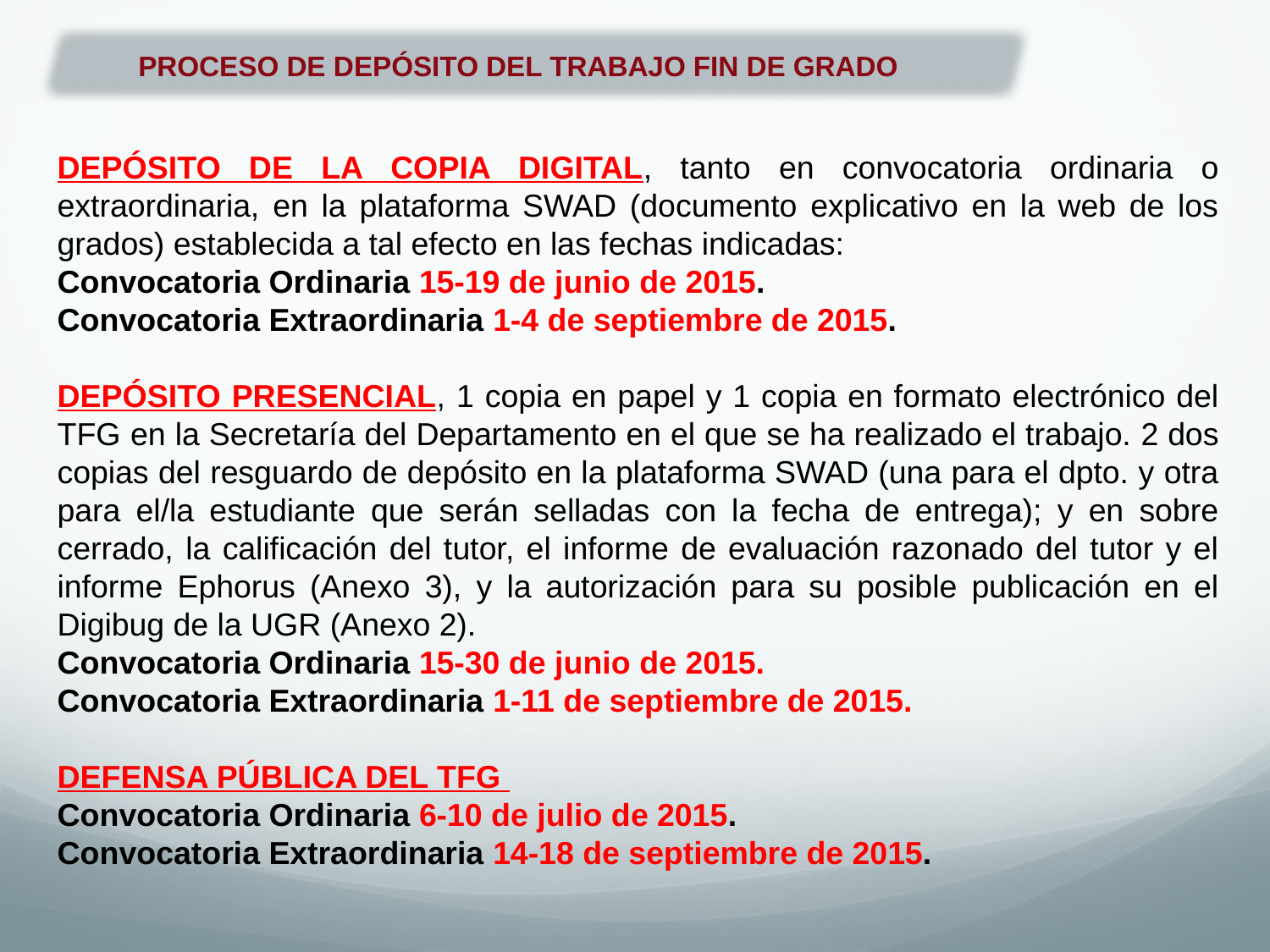

PROCESO DE DEPÓSITO DEL TRABAJO FIN DE GRADO

DEPÓSITO DE LA COPIA DIGITAL, tanto en convocatoria ordinaria o extraordinaria, en la plataforma SWAD (documento explicativo en la web de los grados) establecida a tal efecto en las fechas indicadas:
Convocatoria Ordinaria 15-19 de junio de 2015.
Convocatoria Extraordinaria 1-4 de septiembre de 2015.

DEPÓSITO PRESENCIAL, 1 copia en papel y 1 copia en formato electrónico del TFG en la Secretaría del Departamento en el que se ha realizado el trabajo. 2 dos copias del resguardo de depósito en la plataforma SWAD (una para el dpto. y otra para el/la estudiante que serán selladas con la fecha de entrega); y en sobre cerrado, la calificación del tutor, el informe de evaluación razonado del tutor y el informe Ephorus (Anexo 3), y la autorización para su posible publicación en el Digibug de la UGR (Anexo 2).
Convocatoria Ordinaria 15-30 de junio de 2015.
Convocatoria Extraordinaria 1-11 de septiembre de 2015.

DEFENSA PÚBLICA DEL TFG
Convocatoria Ordinaria 6-10 de julio de 2015.
Convocatoria Extraordinaria 14-18 de septiembre de 2015.